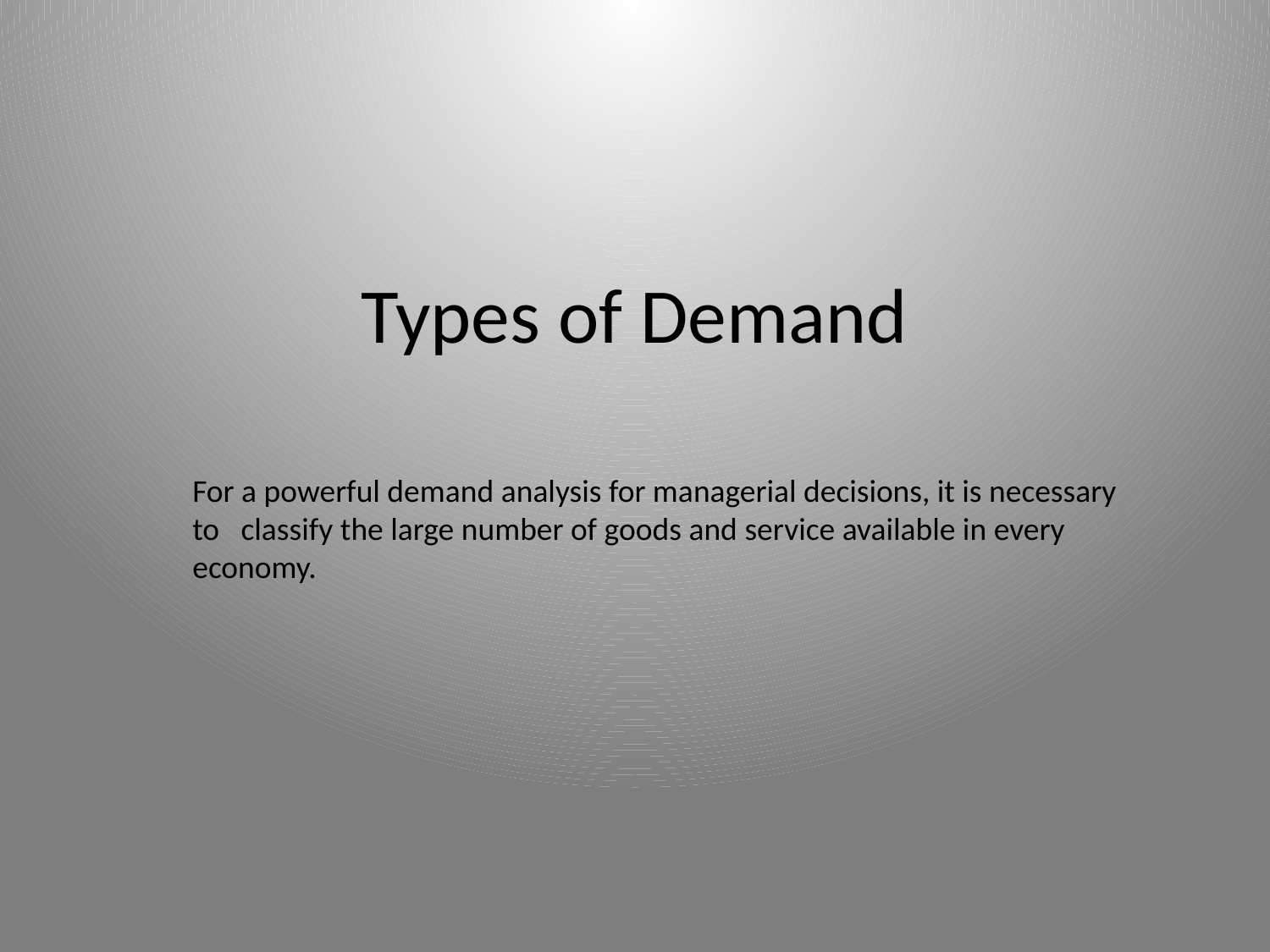

# Types of Demand
For a powerful demand analysis for managerial decisions, it is necessary to   classify the large number of goods and service available in every economy.